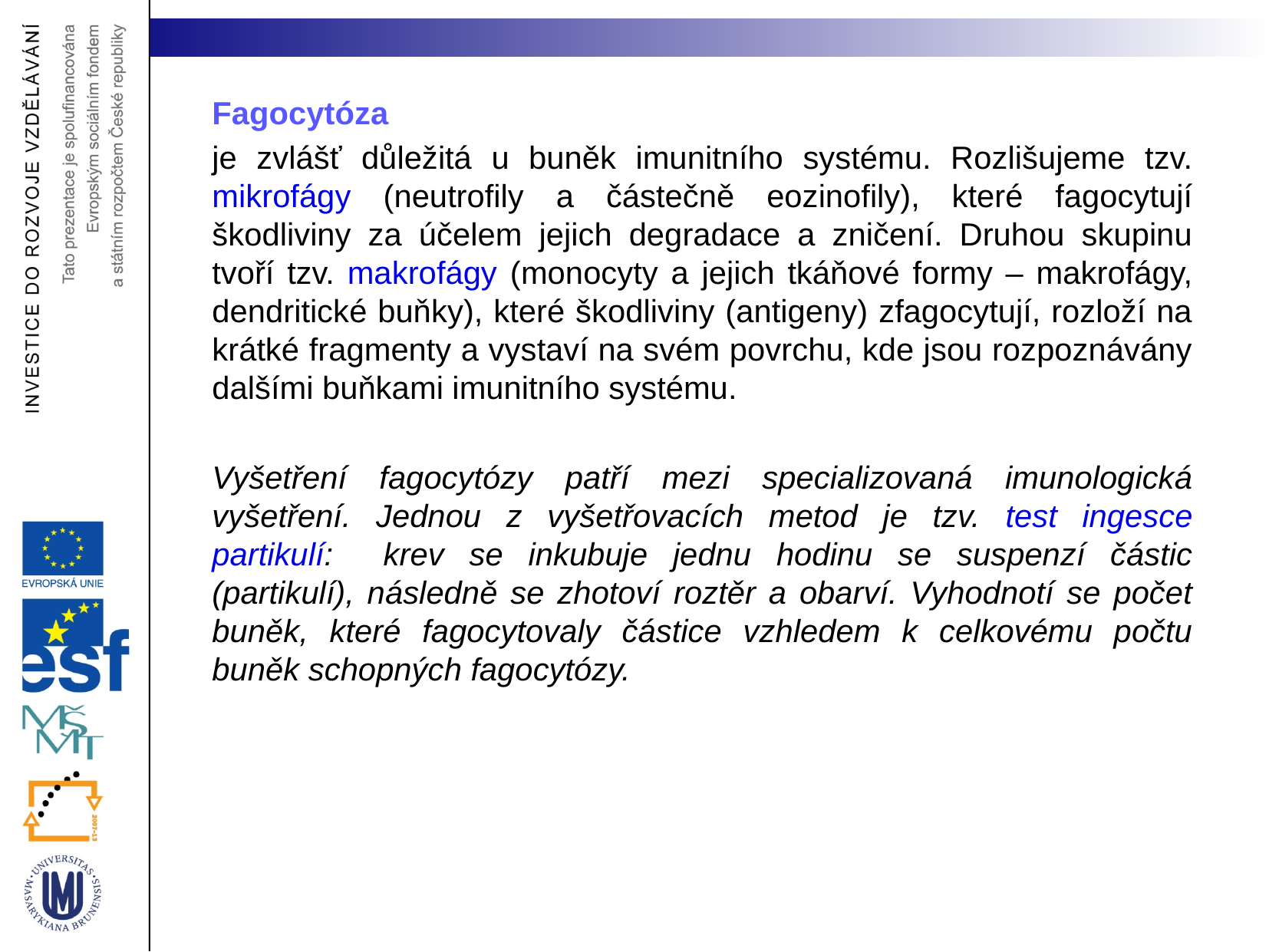

Fagocytóza
je zvlášť důležitá u buněk imunitního systému. Rozlišujeme tzv. mikrofágy (neutrofily a částečně eozinofily), které fagocytují škodliviny za účelem jejich degradace a zničení. Druhou skupinu tvoří tzv. makrofágy (monocyty a jejich tkáňové formy – makrofágy, dendritické buňky), které škodliviny (antigeny) zfagocytují, rozloží na krátké fragmenty a vystaví na svém povrchu, kde jsou rozpoznávány dalšími buňkami imunitního systému.

Vyšetření fagocytózy patří mezi specializovaná imunologická vyšetření. Jednou z vyšetřovacích metod je tzv. test ingesce partikulí:  krev se inkubuje jednu hodinu se suspenzí částic (partikulí), následně se zhotoví roztěr a obarví. Vyhodnotí se počet buněk, které fagocytovaly částice vzhledem k celkovému počtu buněk schopných fagocytózy.